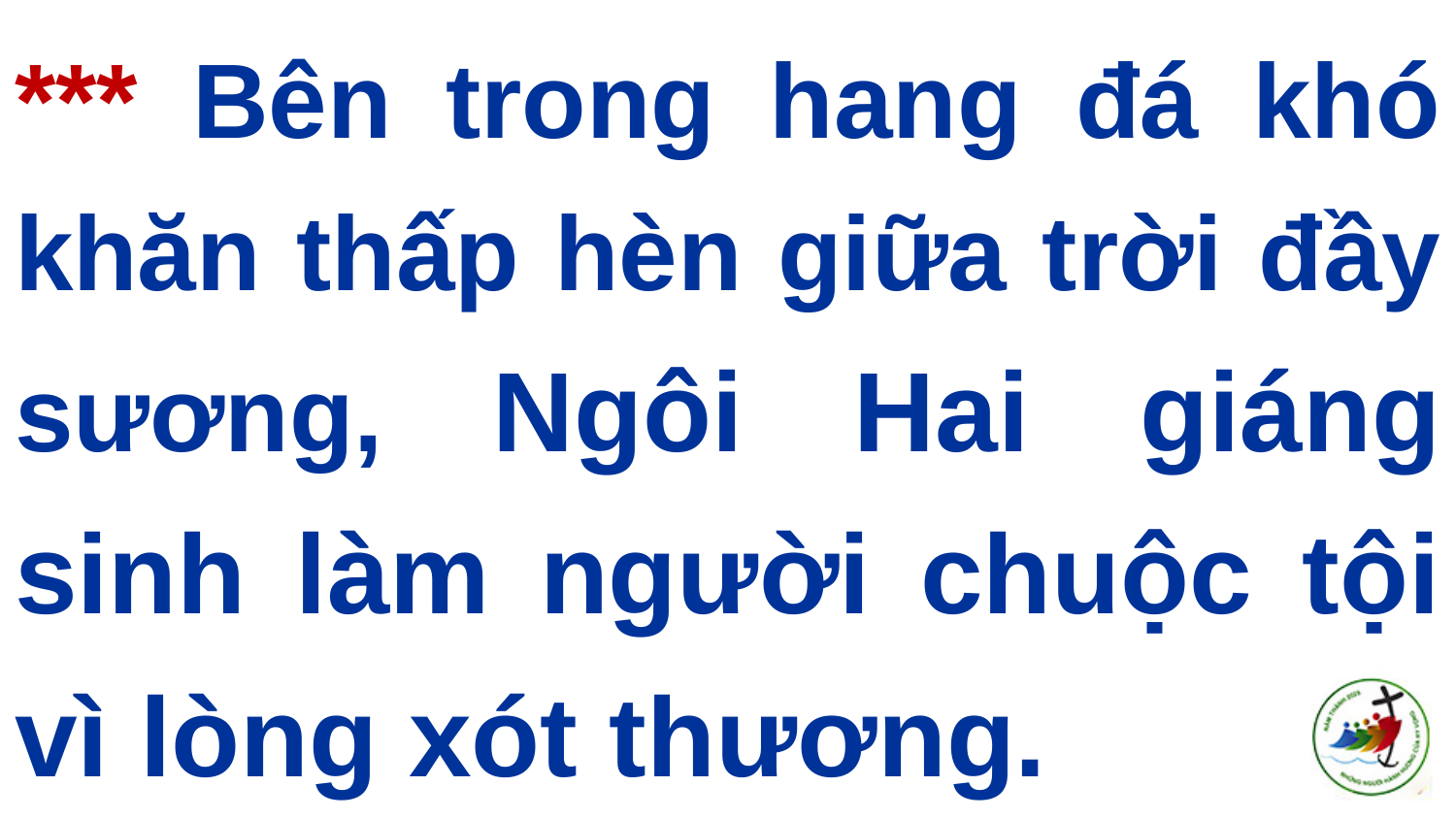

*** Bên trong hang đá khó khăn thấp hèn giữa trời đầy sương, Ngôi Hai giáng sinh làm người chuộc tội vì lòng xót thương.